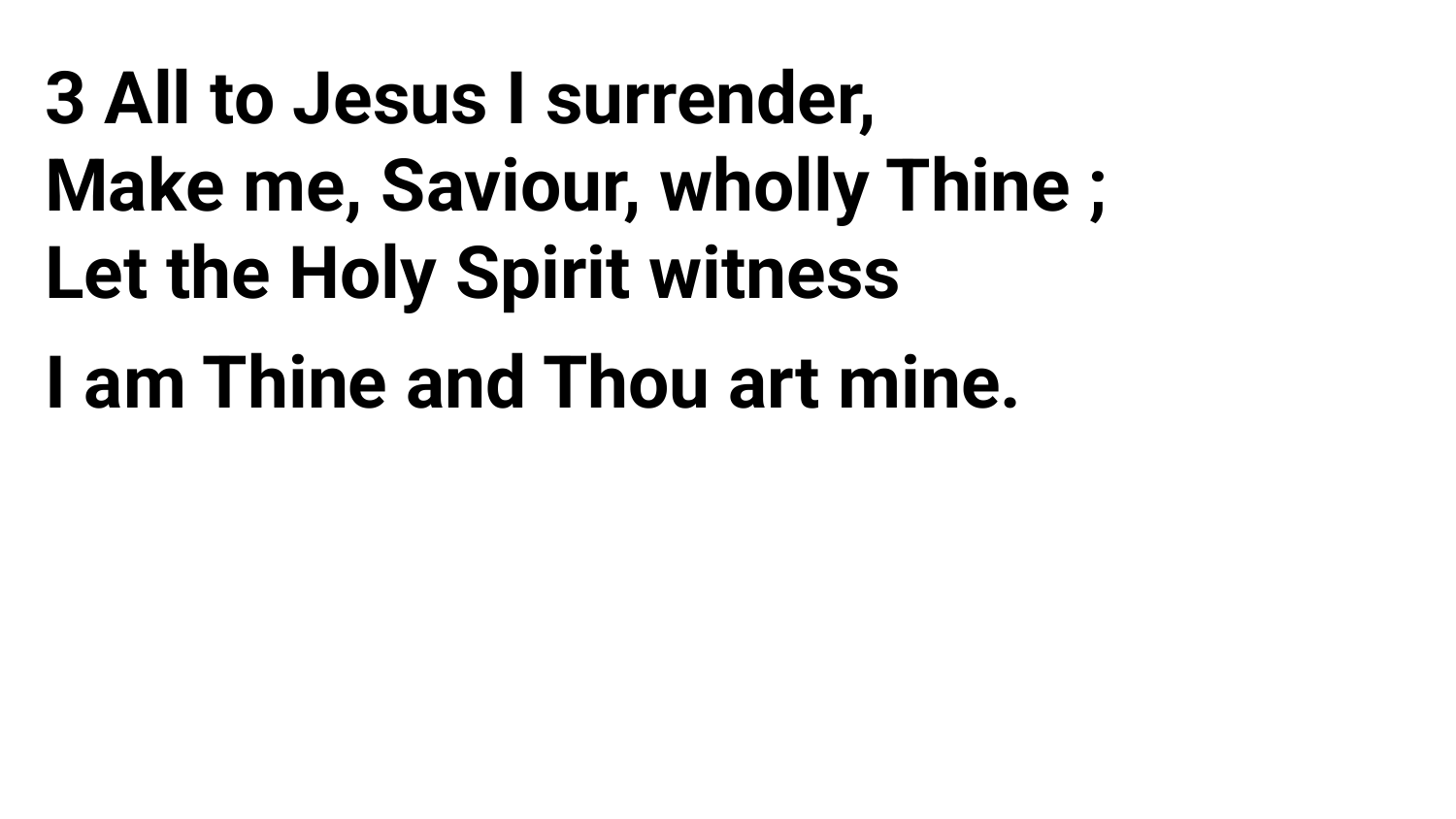

3 All to Jesus I surrender,
Make me, Saviour, wholly Thine ;
Let the Holy Spirit witness
I am Thine and Thou art mine.